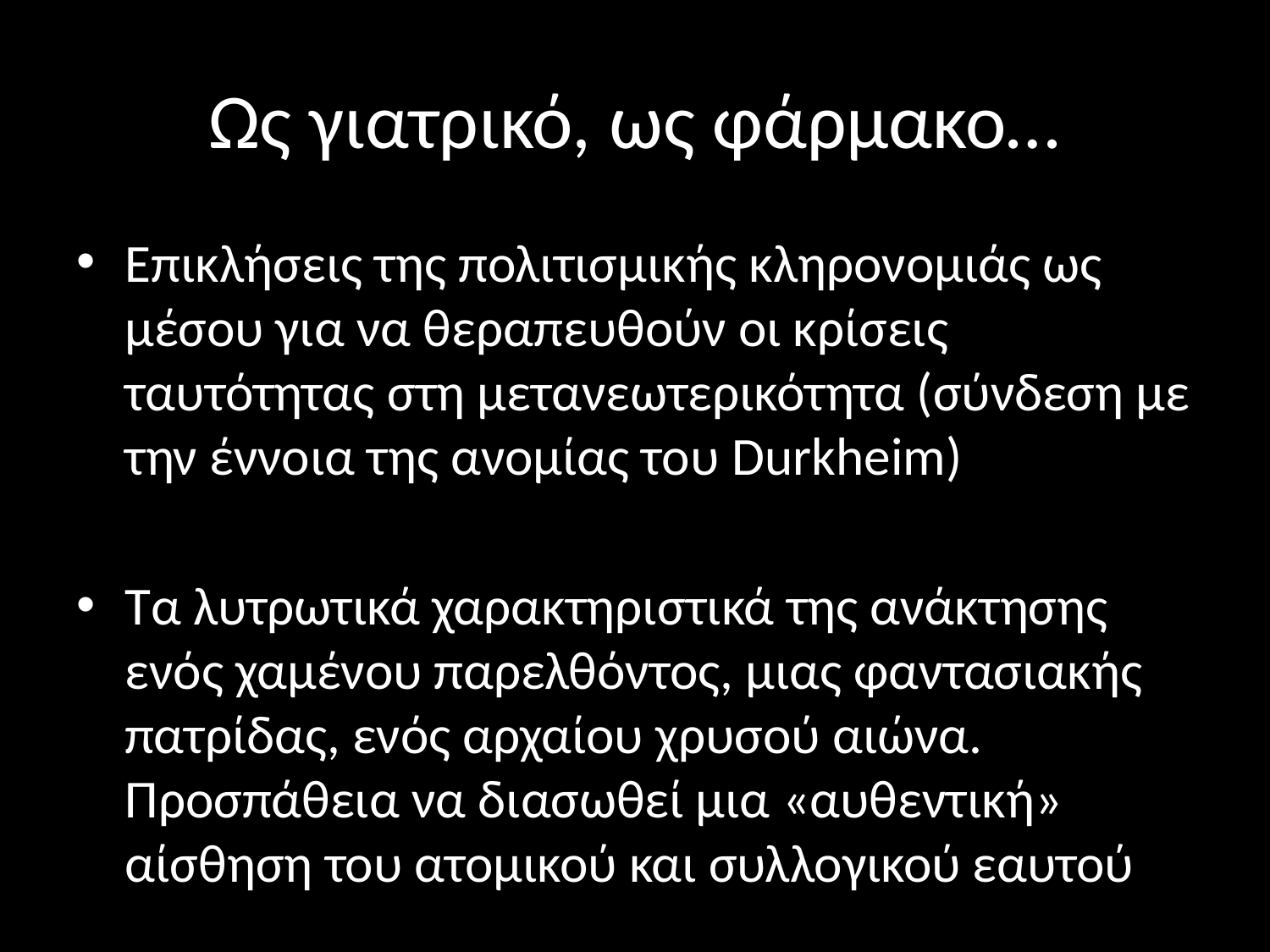

# Ως γιατρικό, ως φάρμακο…
Επικλήσεις της πολιτισμικής κληρονομιάς ως μέσου για να θεραπευθούν οι κρίσεις ταυτότητας στη μετανεωτερικότητα (σύνδεση με την έννοια της ανομίας του Durkheim)

Τα λυτρωτικά χαρακτηριστικά της ανάκτησης ενός χαμένου παρελθόντος, μιας φαντασιακής πατρίδας, ενός αρχαίου χρυσού αιώνα. Προσπάθεια να διασωθεί μια «αυθεντική» αίσθηση του ατομικού και συλλογικού εαυτού